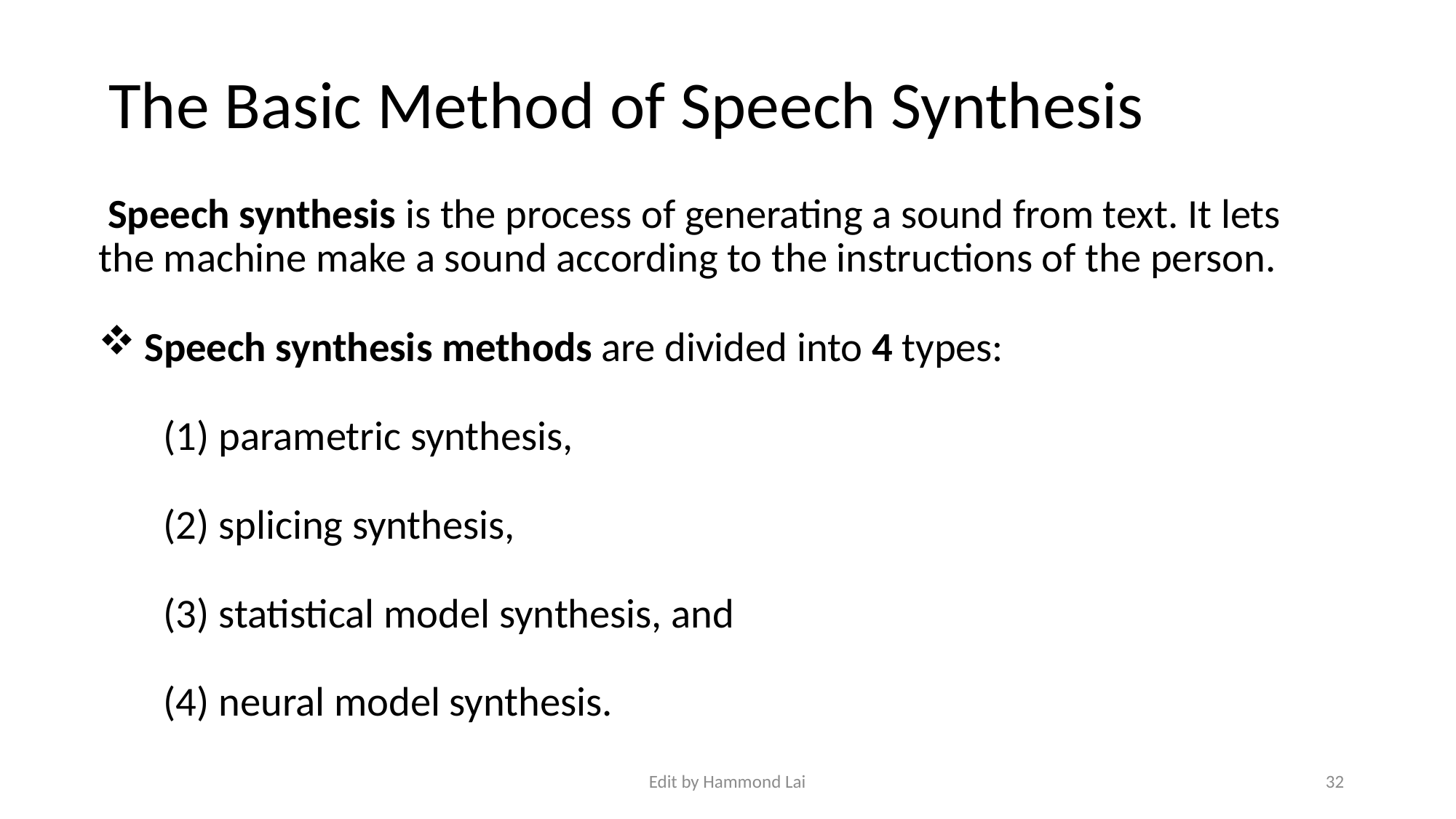

# The Basic Method of Speech Synthesis
 Speech synthesis is the process of generating a sound from text. It lets the machine make a sound according to the instructions of the person.
 Speech synthesis methods are divided into 4 types:
       (1) parametric synthesis,
       (2) splicing synthesis,
       (3) statistical model synthesis, and
       (4) neural model synthesis.
Edit by Hammond Lai
32